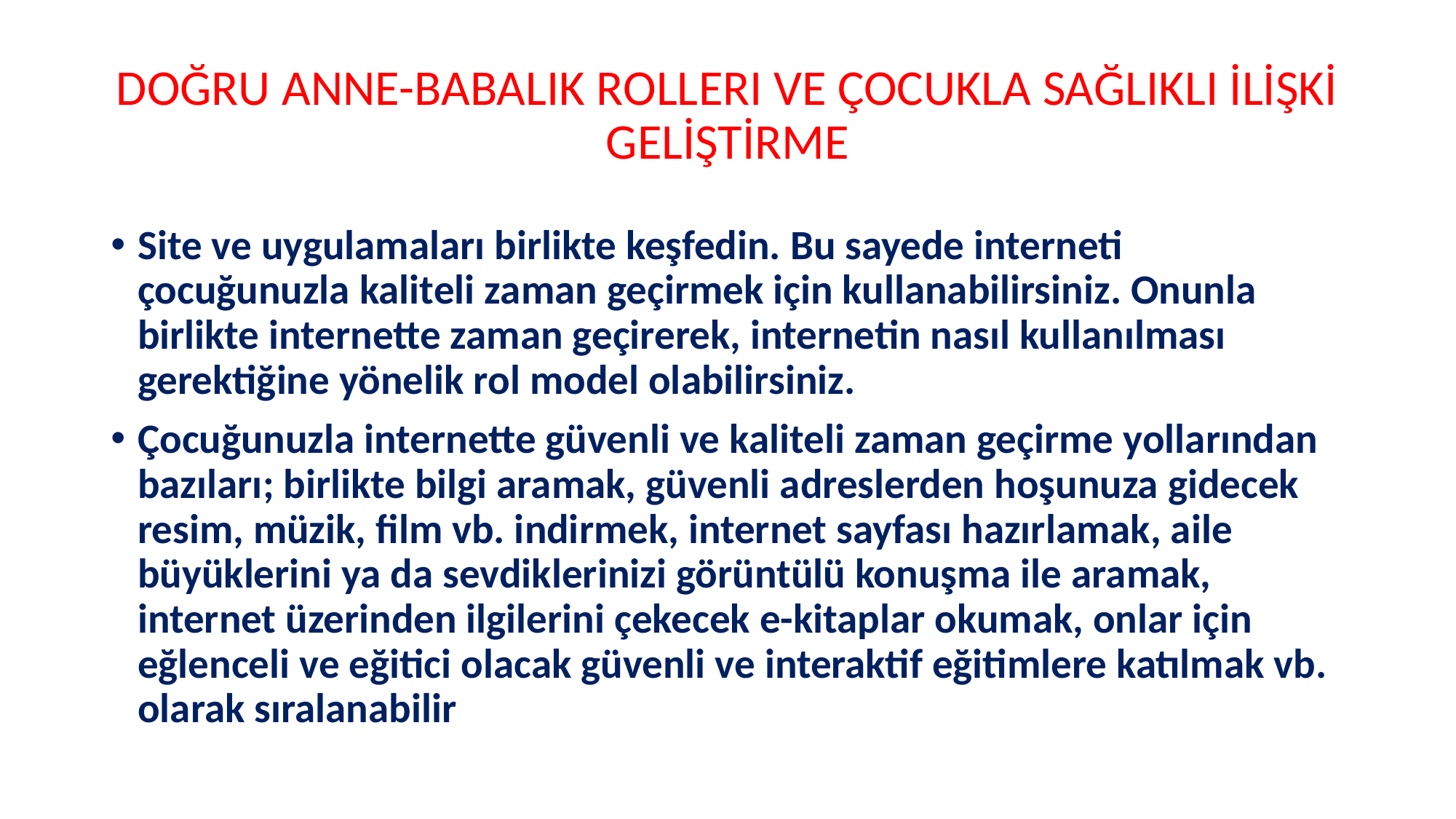

# DOĞRU ANNE-BABALIK ROLLERI VE ÇOCUKLA SAĞLIKLI İLİŞKİ GELİŞTİRME
Site ve uygulamaları birlikte keşfedin. Bu sayede interneti çocuğunuzla kaliteli zaman geçirmek için kullanabilirsiniz. Onunla birlikte internette zaman geçirerek, internetin nasıl kullanılması gerektiğine yönelik rol model olabilirsiniz.
Çocuğunuzla internette güvenli ve kaliteli zaman geçirme yollarından bazıları; birlikte bilgi aramak, güvenli adreslerden hoşunuza gidecek resim, müzik, film vb. indirmek, internet sayfası hazırlamak, aile büyüklerini ya da sevdiklerinizi görüntülü konuşma ile aramak, internet üzerinden ilgilerini çekecek e-kitaplar okumak, onlar için eğlenceli ve eğitici olacak güvenli ve interaktif eğitimlere katılmak vb. olarak sıralanabilir